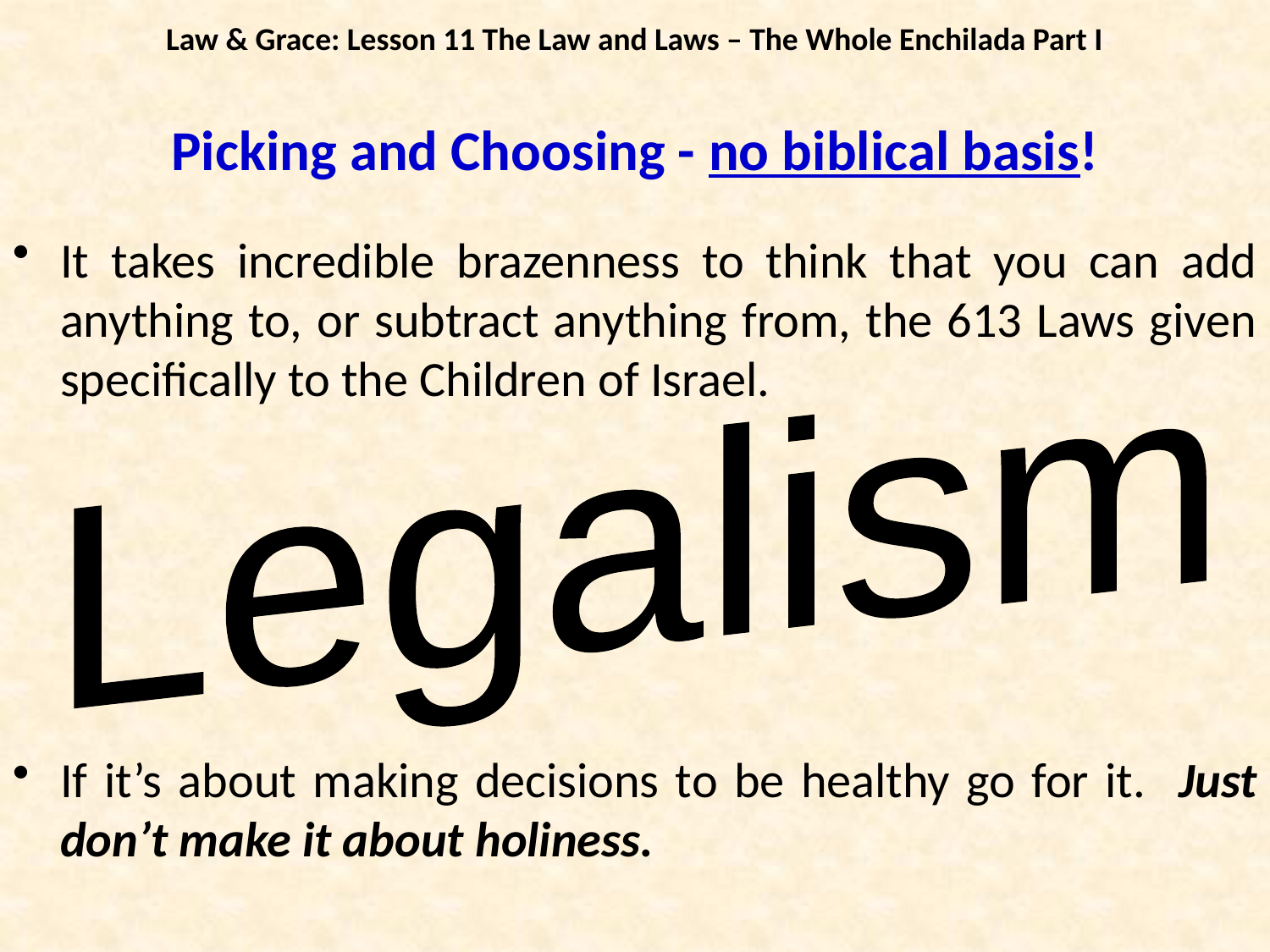

Law & Grace: Lesson 11 The Law and Laws – The Whole Enchilada Part I
Picking and Choosing - no biblical basis!
It takes incredible brazenness to think that you can add anything to, or subtract anything from, the 613 Laws given specifically to the Children of Israel.

If it’s about making decisions to be healthy go for it.  Just don’t make it about holiness.
Legalism